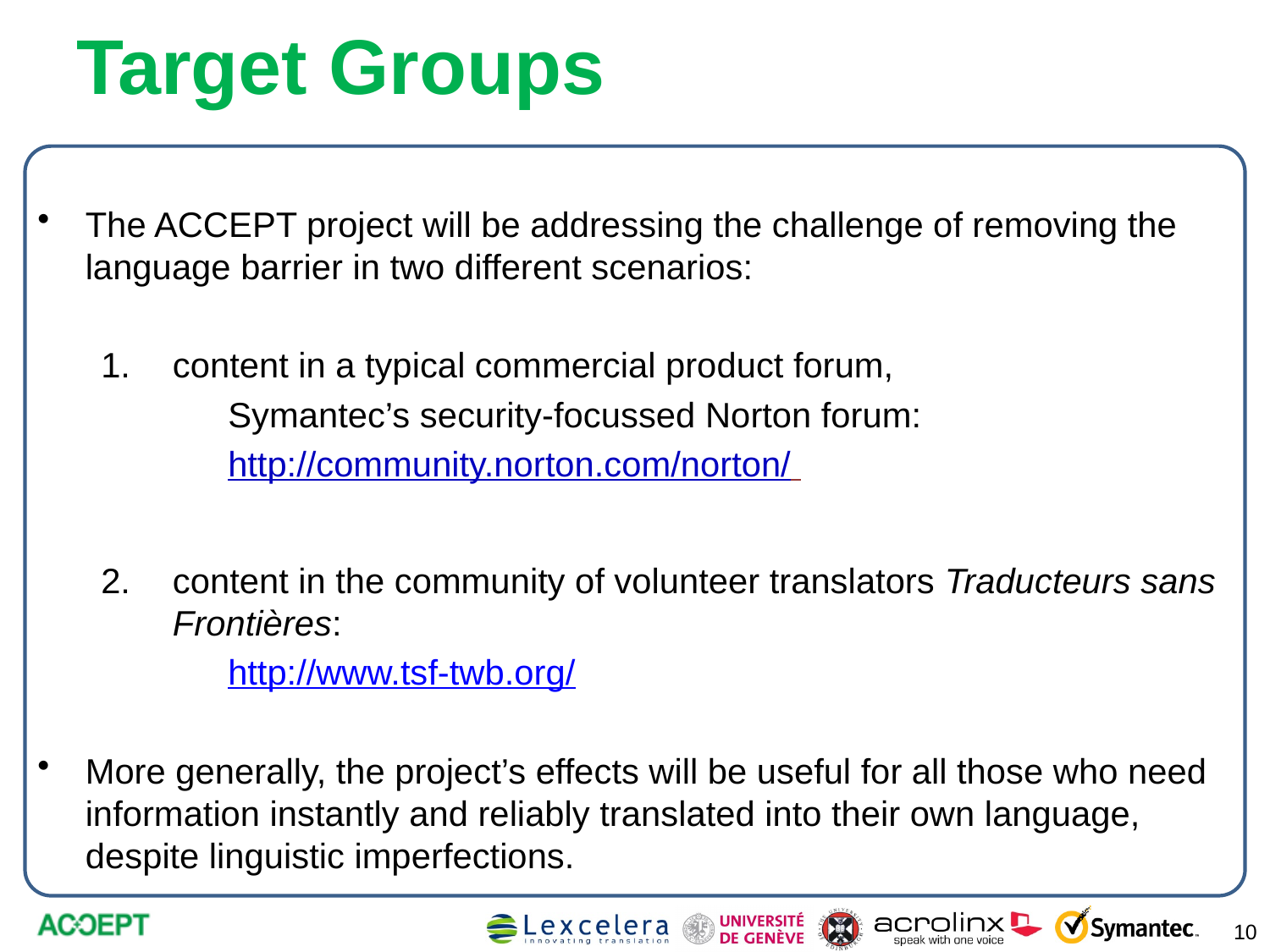

# Target Groups

The ACCEPT project will be addressing the challenge of removing the language barrier in two different scenarios:

content in a typical commercial product forum,
	Symantec’s security-focussed Norton forum:
	http://community.norton.com/norton/

content in the community of volunteer translators Traducteurs sans Frontières:
	http://www.tsf-twb.org/

More generally, the project’s effects will be useful for all those who need information instantly and reliably translated into their own language, despite linguistic imperfections.
10